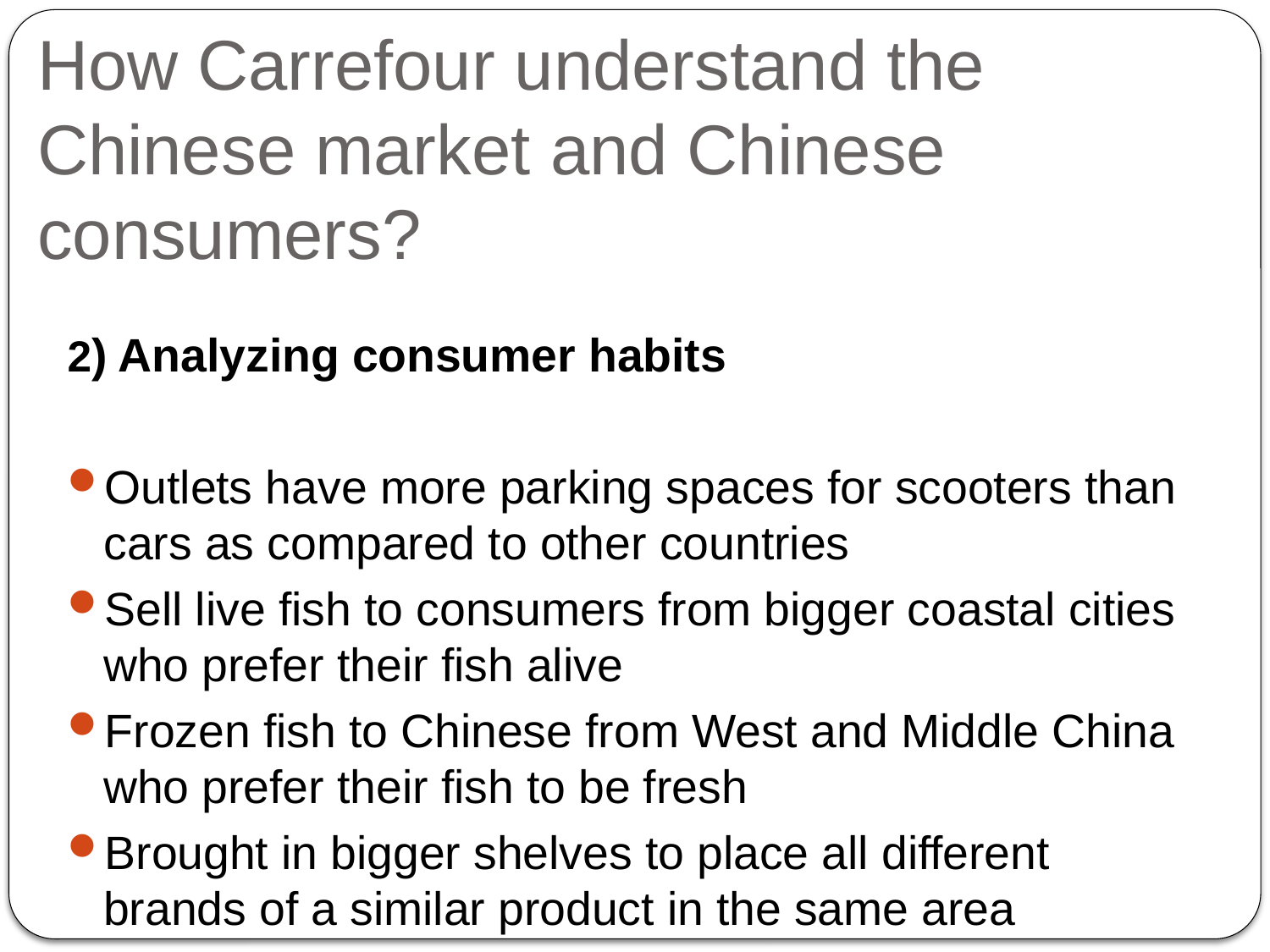

# How Carrefour understand the Chinese market and Chinese consumers?
2) Analyzing consumer habits

Outlets have more parking spaces for scooters than cars as compared to other countries
Sell live fish to consumers from bigger coastal cities who prefer their fish alive
Frozen fish to Chinese from West and Middle China who prefer their fish to be fresh
Brought in bigger shelves to place all different brands of a similar product in the same area